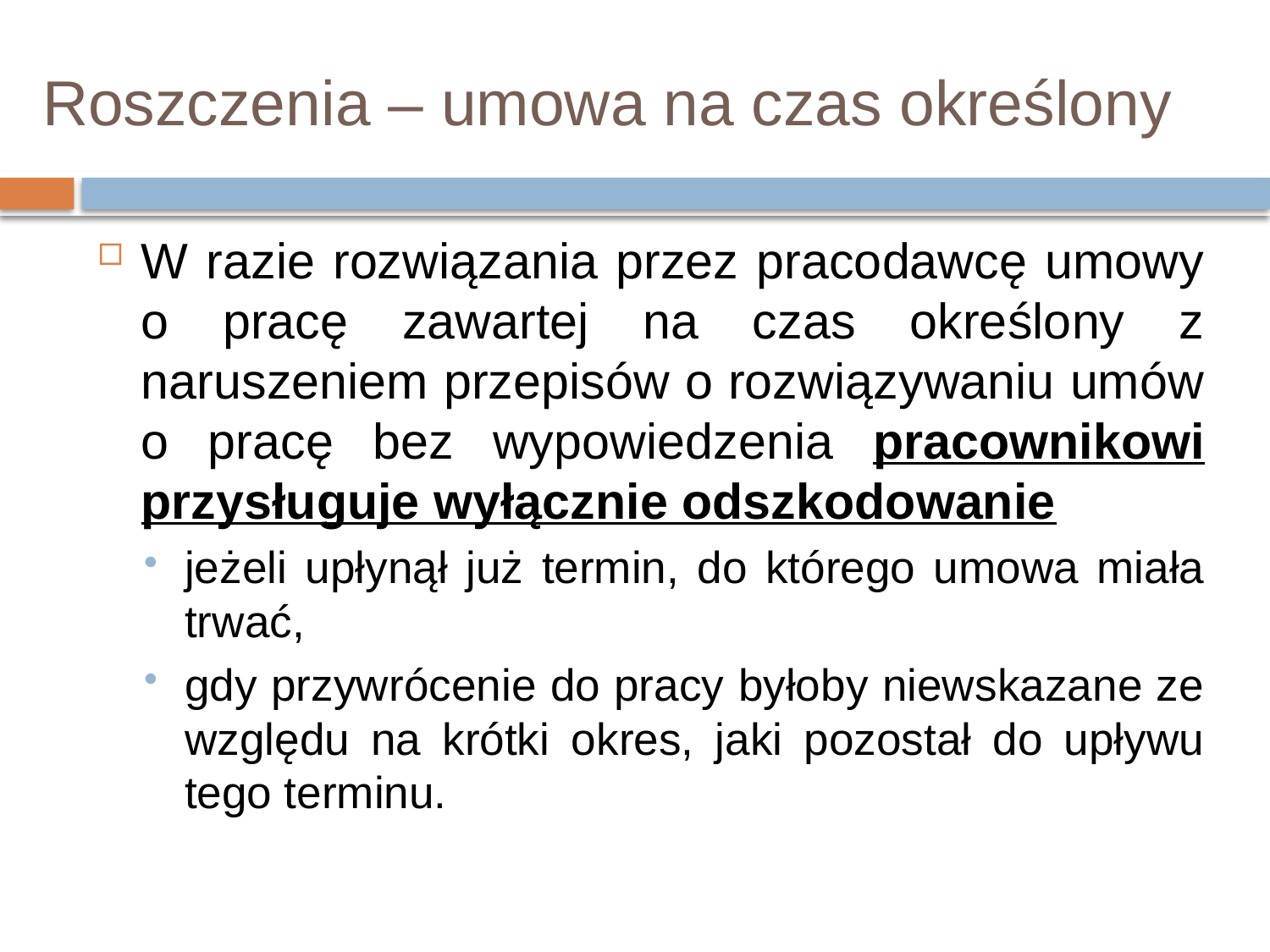

# Roszczenia – umowa na czas określony
W razie rozwiązania przez pracodawcę umowy o pracę zawartej na czas określony z naruszeniem przepisów o rozwiązywaniu umów o pracę bez wypowiedzenia pracownikowi przysługuje wyłącznie odszkodowanie
jeżeli upłynął już termin, do którego umowa miała trwać,
gdy przywrócenie do pracy byłoby niewskazane ze względu na krótki okres, jaki pozostał do upływu tego terminu.